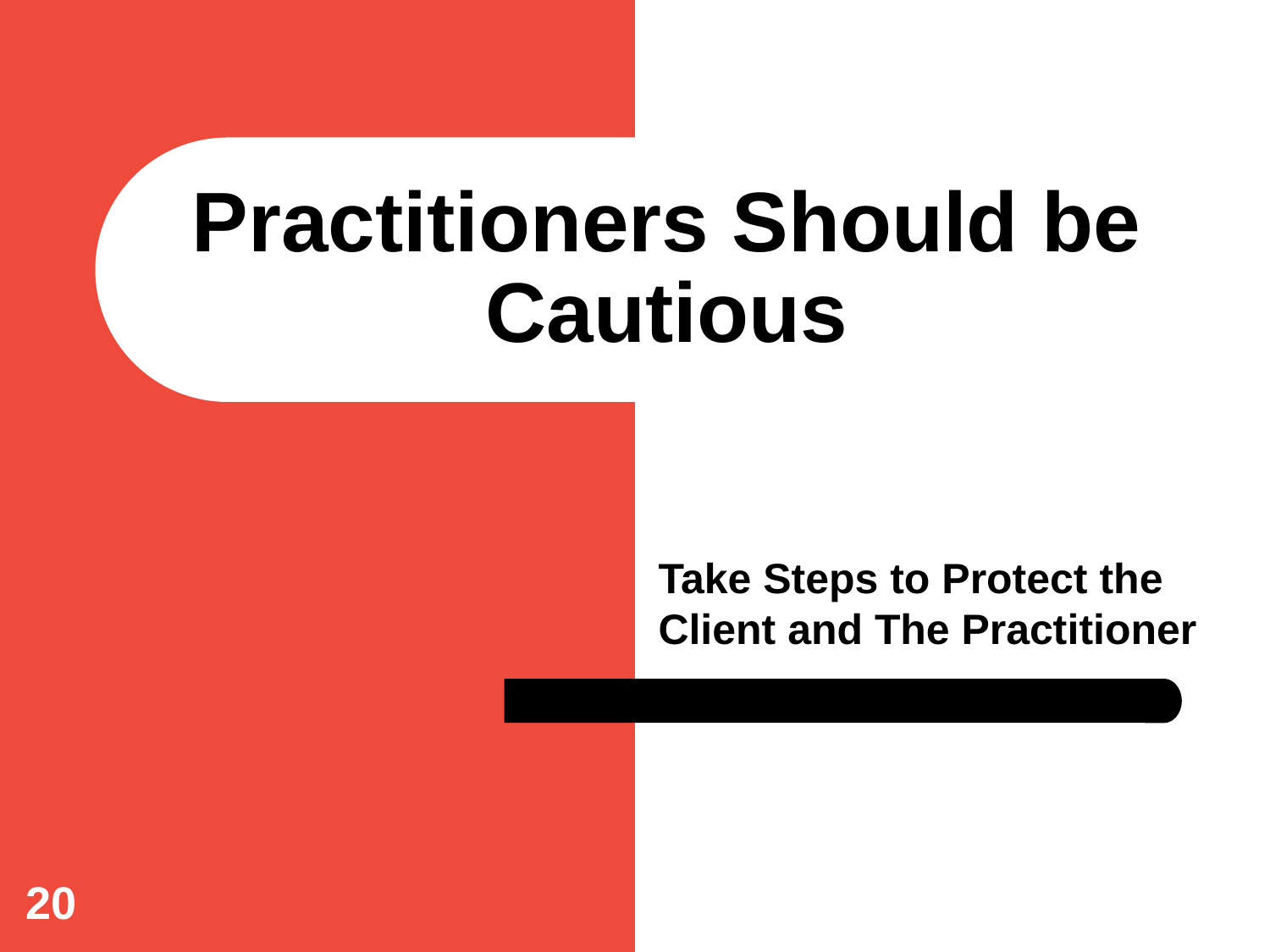

# Practitioners Should be Cautious
Take Steps to Protect the Client and The Practitioner
20